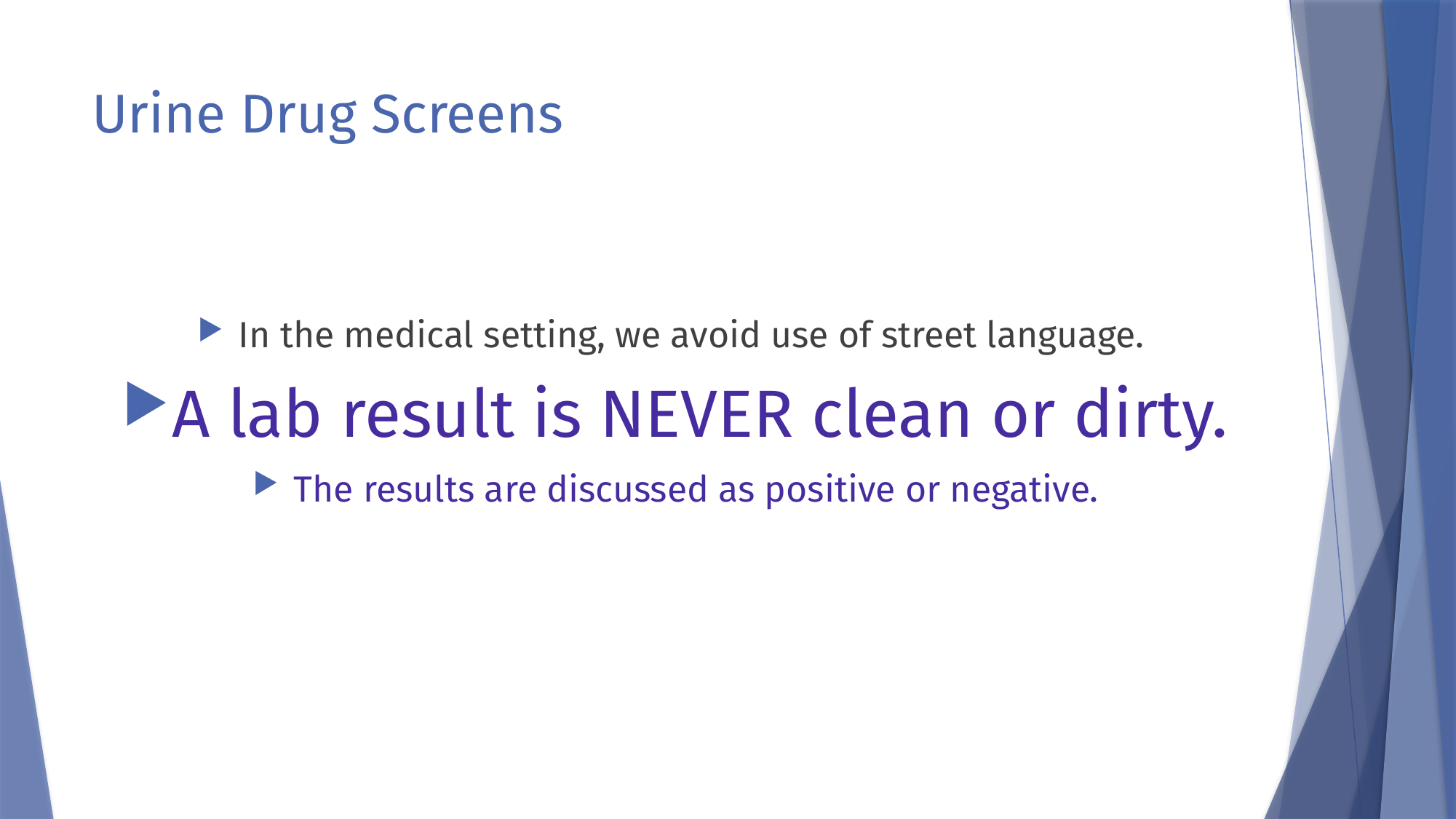

# Urine Drug Screens

In the medical setting, we avoid use of street language.
A lab result is NEVER clean or dirty.
The results are discussed as positive or negative.